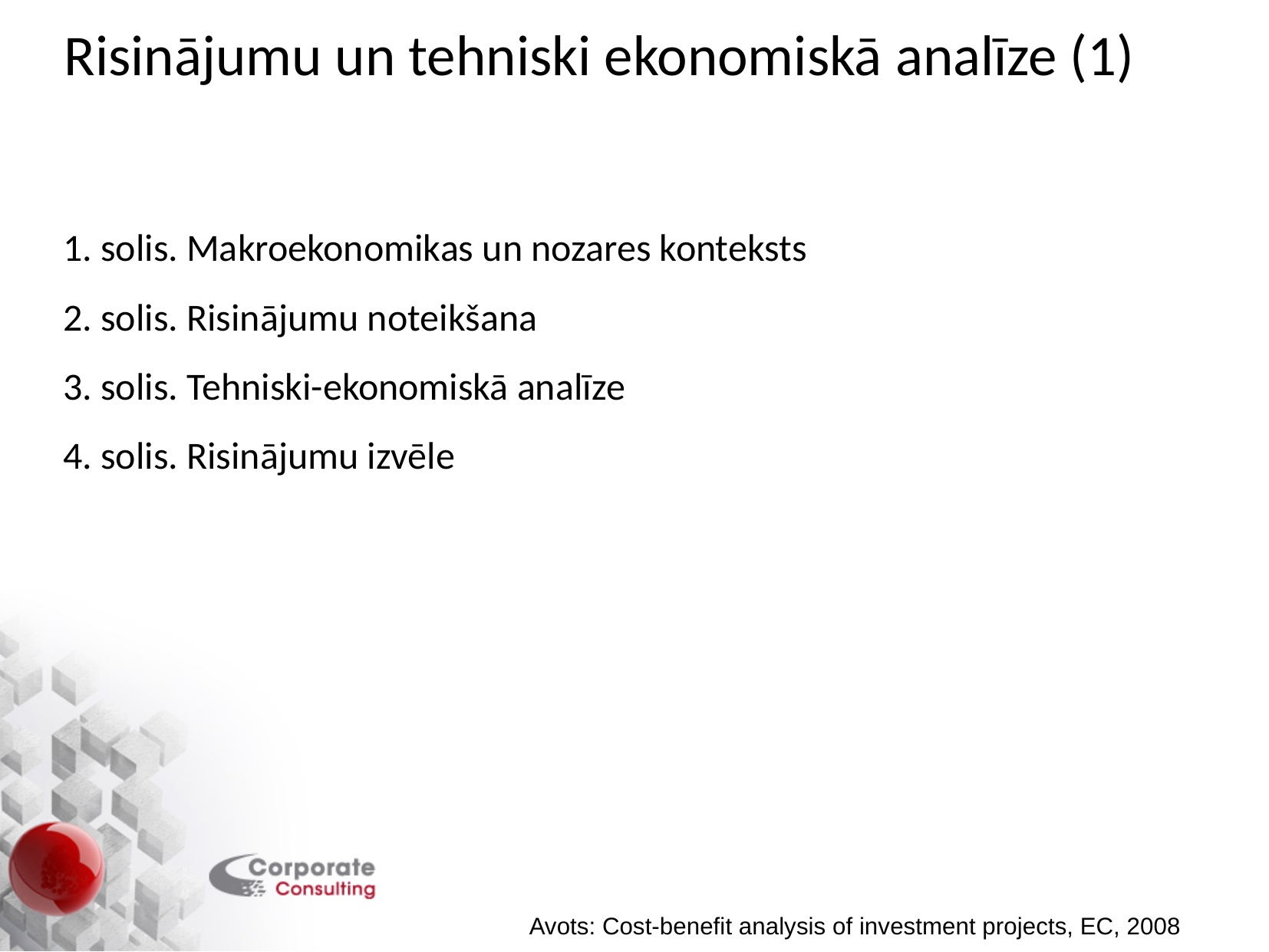

Risinājumu un tehniski ekonomiskā analīze (1)
1. solis. Makroekonomikas un nozares konteksts
2. solis. Risinājumu noteikšana
3. solis. Tehniski-ekonomiskā analīze
4. solis. Risinājumu izvēle

Avots: Cost-benefit analysis of investment projects, EC, 2008